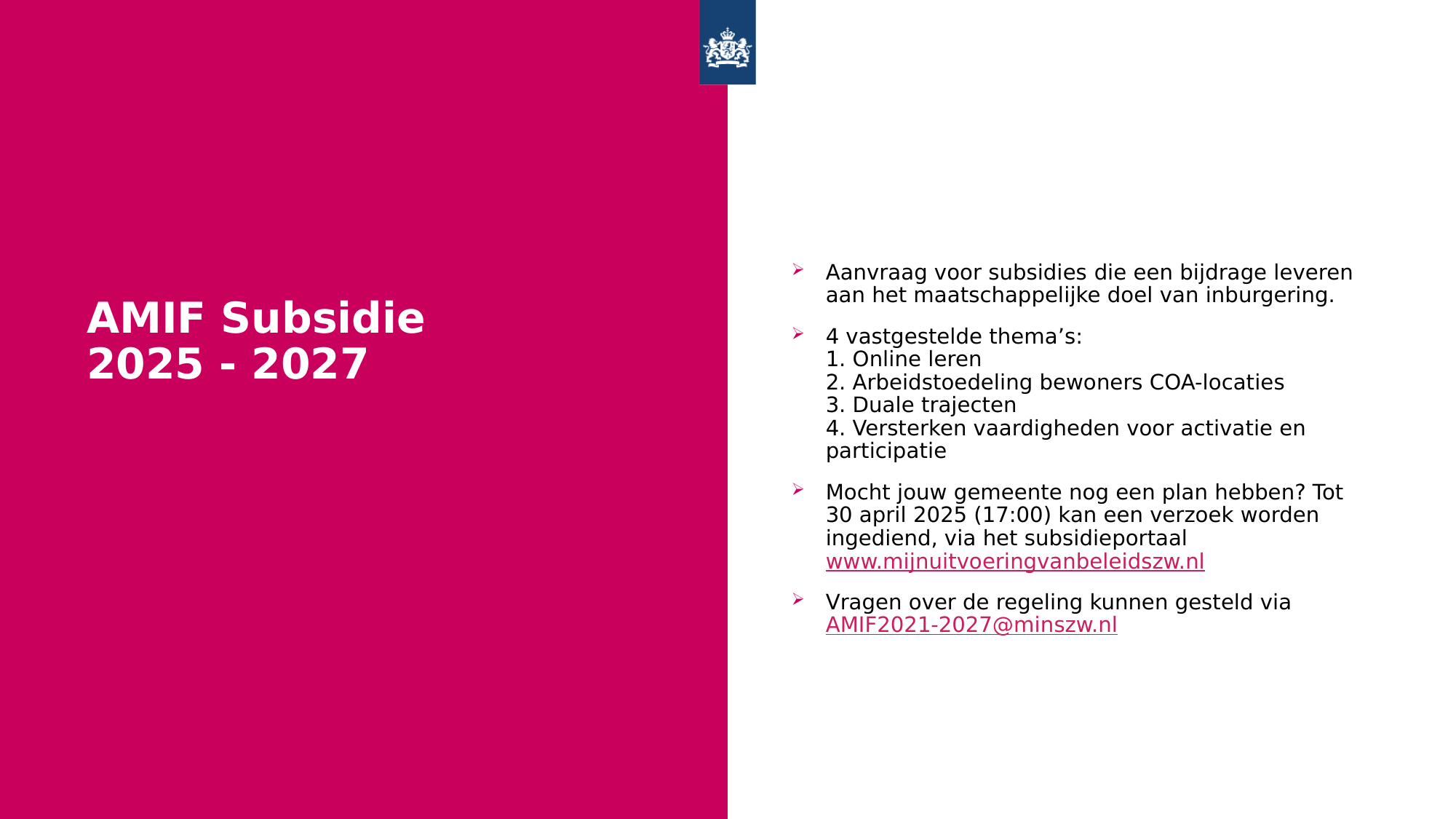

# AMIF Subsidie 2025 - 2027
Aanvraag voor subsidies die een bijdrage leveren aan het maatschappelijke doel van inburgering.
4 vastgestelde thema’s:
1. Online leren
2. Arbeidstoedeling bewoners COA-locaties
3. Duale trajecten
4. Versterken vaardigheden voor activatie en participatie
Mocht jouw gemeente nog een plan hebben? Tot 30 april 2025 (17:00) kan een verzoek worden ingediend, via het subsidieportaal www.mijnuitvoeringvanbeleidszw.nl
Vragen over de regeling kunnen gesteld via AMIF2021-2027@minszw.nl